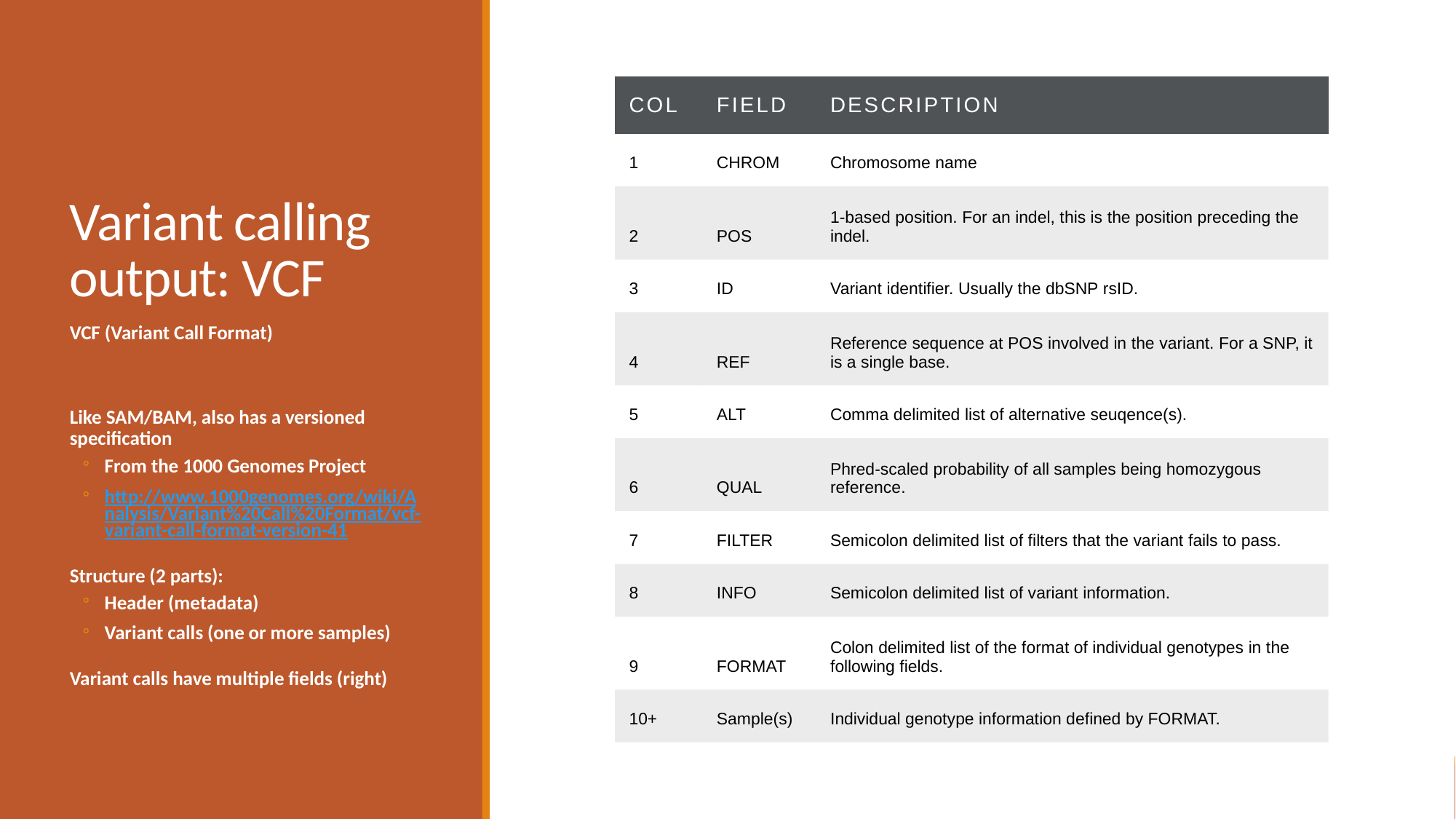

# Variant calling output: VCF
| Col | Field | Description |
| --- | --- | --- |
| 1 | CHROM | Chromosome name |
| 2 | POS | 1-based position. For an indel, this is the position preceding the indel. |
| 3 | ID | Variant identifier. Usually the dbSNP rsID. |
| 4 | REF | Reference sequence at POS involved in the variant. For a SNP, it is a single base. |
| 5 | ALT | Comma delimited list of alternative seuqence(s). |
| 6 | QUAL | Phred-scaled probability of all samples being homozygous reference. |
| 7 | FILTER | Semicolon delimited list of filters that the variant fails to pass. |
| 8 | INFO | Semicolon delimited list of variant information. |
| 9 | FORMAT | Colon delimited list of the format of individual genotypes in the following fields. |
| 10+ | Sample(s) | Individual genotype information defined by FORMAT. |
VCF (Variant Call Format)

Like SAM/BAM, also has a versioned specification
From the 1000 Genomes Project
http://www.1000genomes.org/wiki/Analysis/Variant%20Call%20Format/vcf-variant-call-format-version-41
Structure (2 parts):
Header (metadata)
Variant calls (one or more samples)
Variant calls have multiple fields (right)